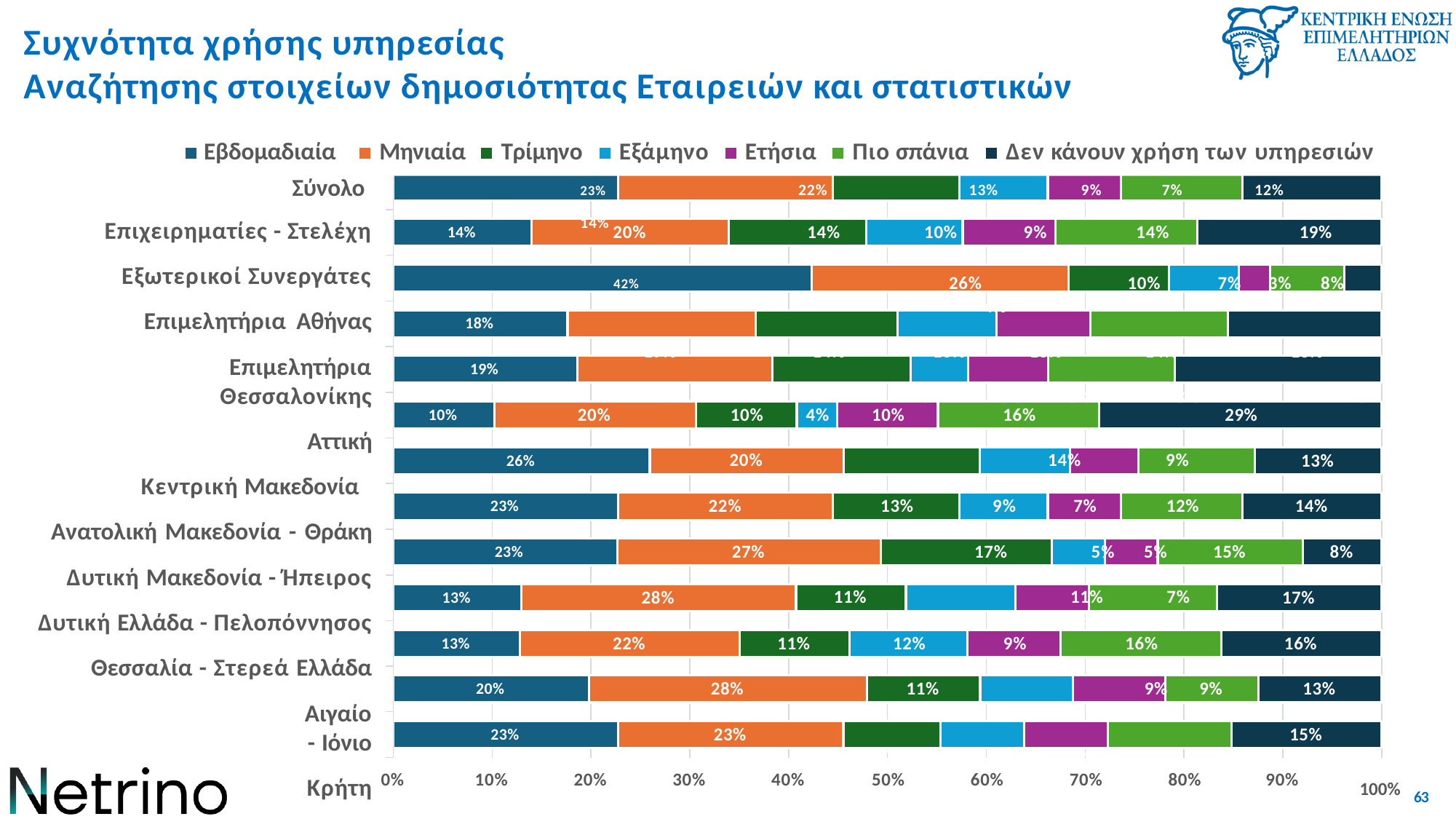

# Συχνότητα χρήσης υπηρεσίας
Αναζήτησης στοιχείων δημοσιότητας Εταιρειών και στατιστικών
Εβδομαδιαία	Μηνιαία	Τρίμηνο	Εξάμηνο	Ετήσια	Πιο σπάνια	Δεν κάνουν χρήση των υπηρεσιών
Σύνολο	23%	22%	13%	9%	7%	12%	14%

Επιχειρηματίες - Στελέχη Εξωτερικοί Συνεργάτες Επιμελητήρια Αθήνας
Επιμελητήρια Θεσσαλονίκης
Αττική Κεντρική Μακεδονία  Ανατολική Μακεδονία - Θράκη Δυτική Μακεδονία - Ήπειρος Δυτική Ελλάδα - Πελοπόννησος Θεσσαλία - Στερεά Ελλάδα
Αιγαίο - Ιόνιο
Κρήτη
20%	14%	10%	9%	14%	19%

42%	26%	10%	7%	3%	8%	4%

19%	14%	10%	10%	14%	16%

20%	14%	6%	8%	13%	21%
14%
18%
19%
20%	10%	4%	10%	16%	29%

20%	14%	9%	7%	12%
10%
13%
26%
22%	13%	9%	7%	12%

27%	17%	5%	5%

11%	11%	7%	13%
14%
23%
15%
8%
23%
28%
17%
13%
22%
11%	12%	9%	16%

11%	9%	9%

10%	8%	8%	13%
16%
13%
28%
9%
13%
20%
23%
15%
23%
0%
10%
20%
30%
40%	50%	60%	70%	80%
90%
100%  63